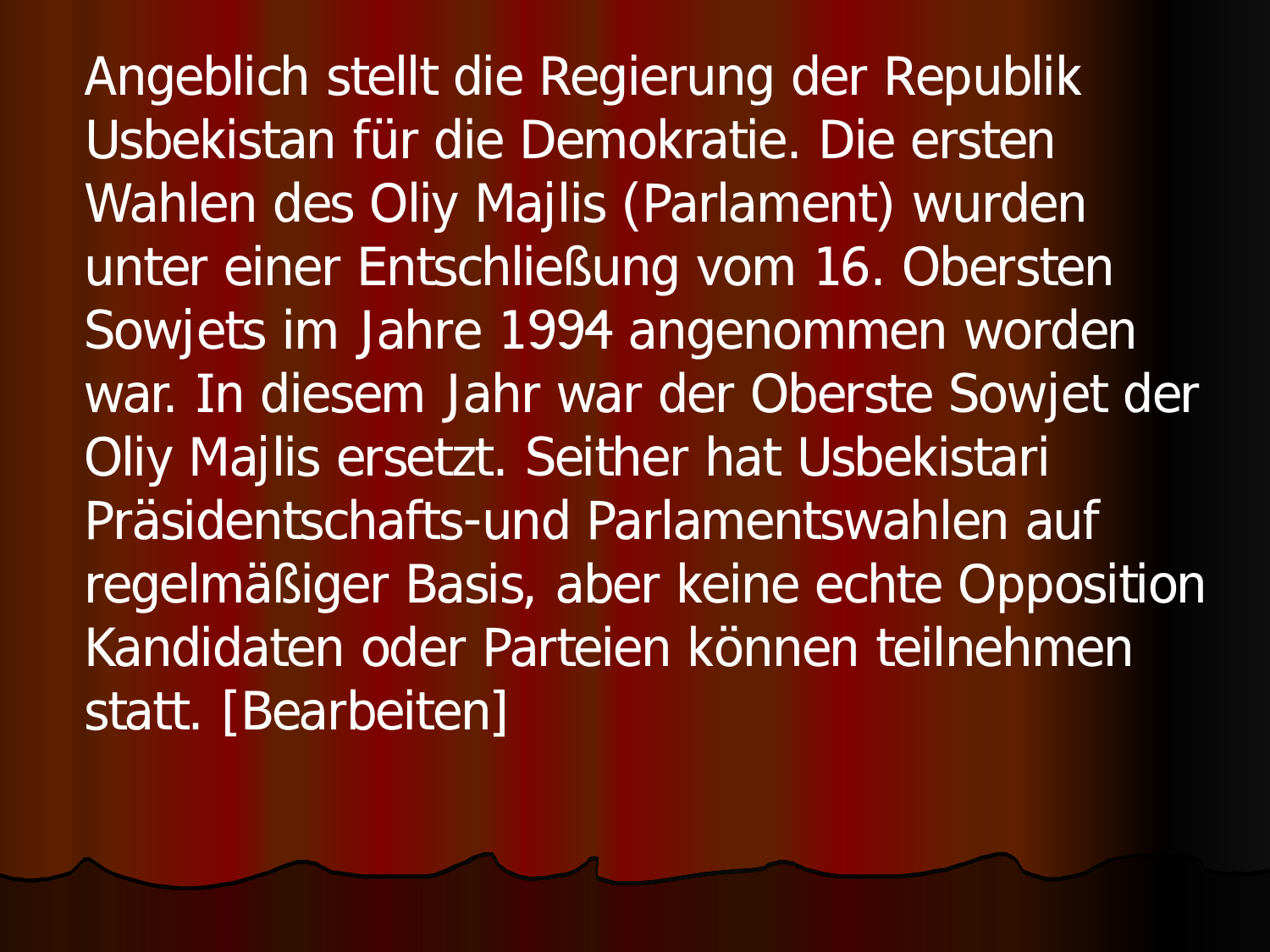

#
	Angeblich stellt die Regierung der Republik Usbekistan für die Demokratie. Die ersten Wahlen des Oliy Majlis (Parlament) wurden unter einer Entschließung vom 16. Obersten Sowjets im Jahre 1994 angenommen worden war. In diesem Jahr war der Oberste Sowjet der Oliy Majlis ersetzt. Seither hat Usbekistari Präsidentschafts-und Parlamentswahlen auf regelmäßiger Basis, aber keine echte Opposition Kandidaten oder Parteien können teilnehmen statt. [Bearbeiten]